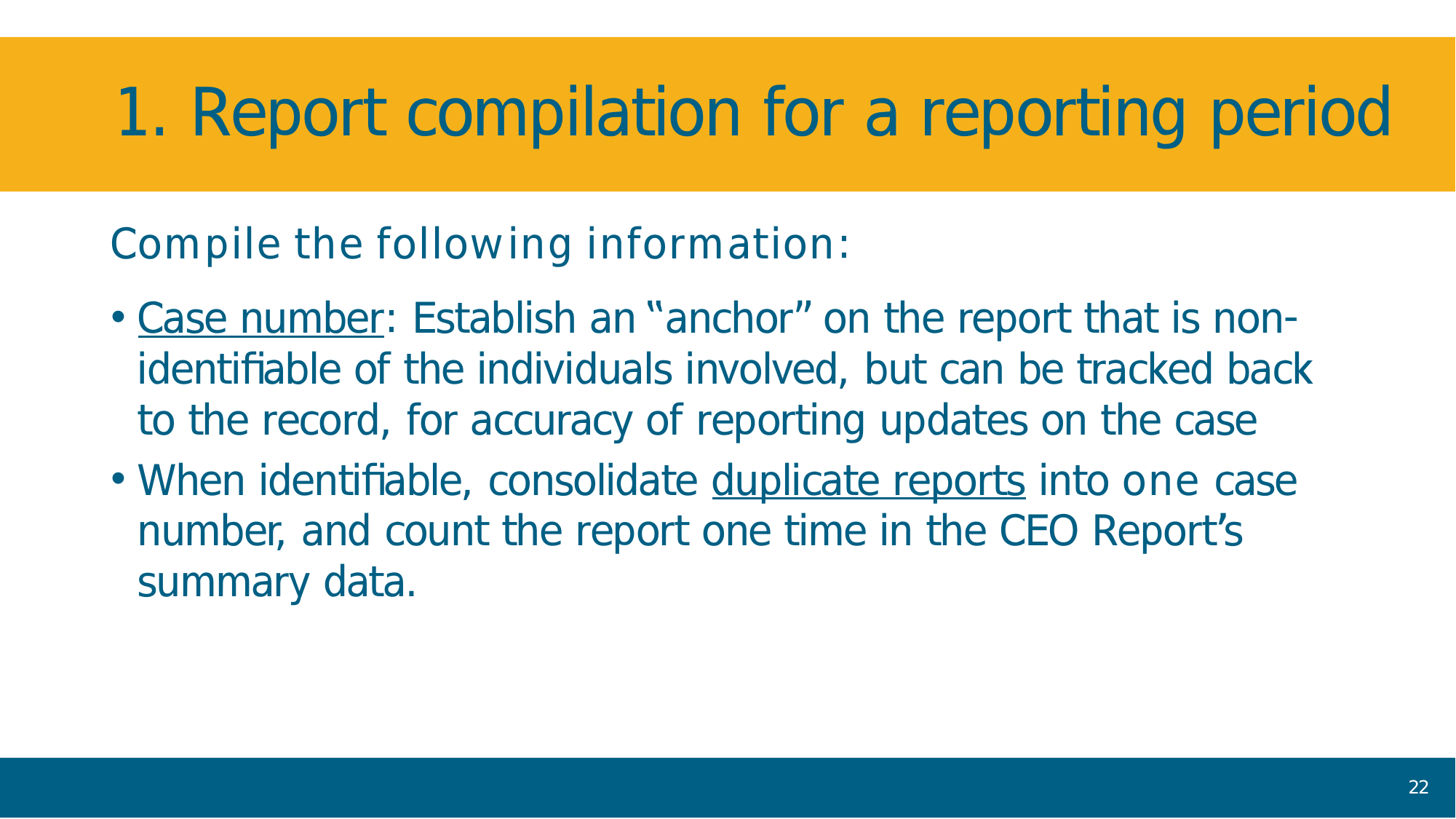

# 1. Report compilation for a reporting period
Compile the following information:
Case number: Establish an “anchor” on the report that is non-identifiable of the individuals involved, but can be tracked back to the record, for accuracy of reporting updates on the case
When identifiable, consolidate duplicate reports into one case number, and count the report one time in the CEO Report’s summary data.

22